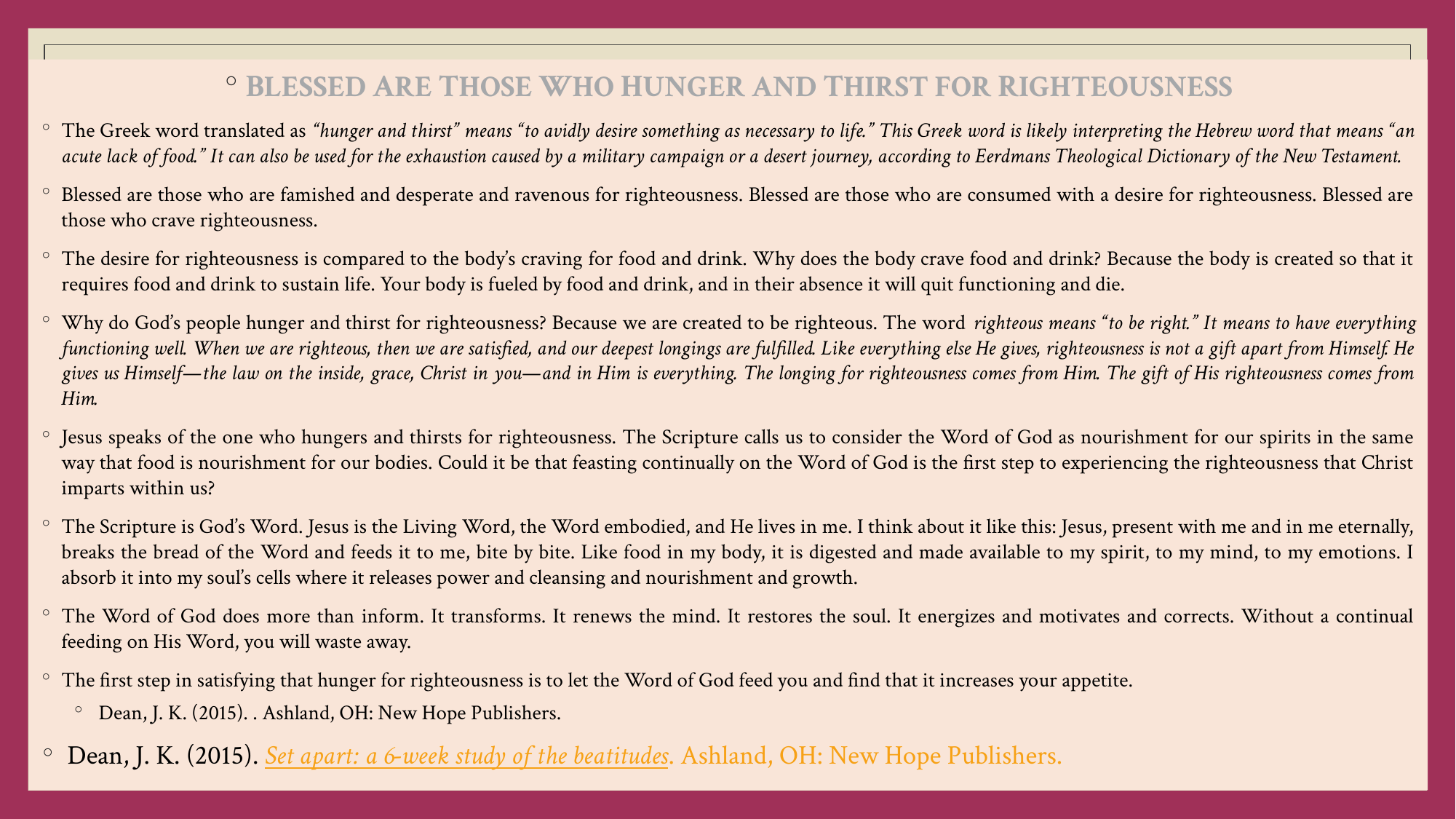

#
BLESSED ARE THOSE WHO HUNGER AND THIRST FOR RIGHTEOUSNESS
The Greek word translated as “hunger and thirst” means “to avidly desire something as necessary to life.” This Greek word is likely interpreting the Hebrew word that means “an acute lack of food.” It can also be used for the exhaustion caused by a military campaign or a desert journey, according to Eerdmans Theological Dictionary of the New Testament.
Blessed are those who are famished and desperate and ravenous for righteousness. Blessed are those who are consumed with a desire for righteousness. Blessed are those who crave righteousness.
The desire for righteousness is compared to the body’s craving for food and drink. Why does the body crave food and drink? Because the body is created so that it requires food and drink to sustain life. Your body is fueled by food and drink, and in their absence it will quit functioning and die.
Why do God’s people hunger and thirst for righteousness? Because we are created to be righteous. The word righteous means “to be right.” It means to have everything functioning well. When we are righteous, then we are satisfied, and our deepest longings are fulfilled. Like everything else He gives, righteousness is not a gift apart from Himself. He gives us Himself—the law on the inside, grace, Christ in you—and in Him is everything. The longing for righteousness comes from Him. The gift of His righteousness comes from Him.
Jesus speaks of the one who hungers and thirsts for righteousness. The Scripture calls us to consider the Word of God as nourishment for our spirits in the same way that food is nourishment for our bodies. Could it be that feasting continually on the Word of God is the first step to experiencing the righteousness that Christ imparts within us?
The Scripture is God’s Word. Jesus is the Living Word, the Word embodied, and He lives in me. I think about it like this: Jesus, present with me and in me eternally, breaks the bread of the Word and feeds it to me, bite by bite. Like food in my body, it is digested and made available to my spirit, to my mind, to my emotions. I absorb it into my soul’s cells where it releases power and cleansing and nourishment and growth.
The Word of God does more than inform. It transforms. It renews the mind. It restores the soul. It energizes and motivates and corrects. Without a continual feeding on His Word, you will waste away.
The first step in satisfying that hunger for righteousness is to let the Word of God feed you and find that it increases your appetite.
 Dean, J. K. (2015). . Ashland, OH: New Hope Publishers.
 Dean, J. K. (2015). Set apart: a 6-week study of the beatitudes. Ashland, OH: New Hope Publishers.